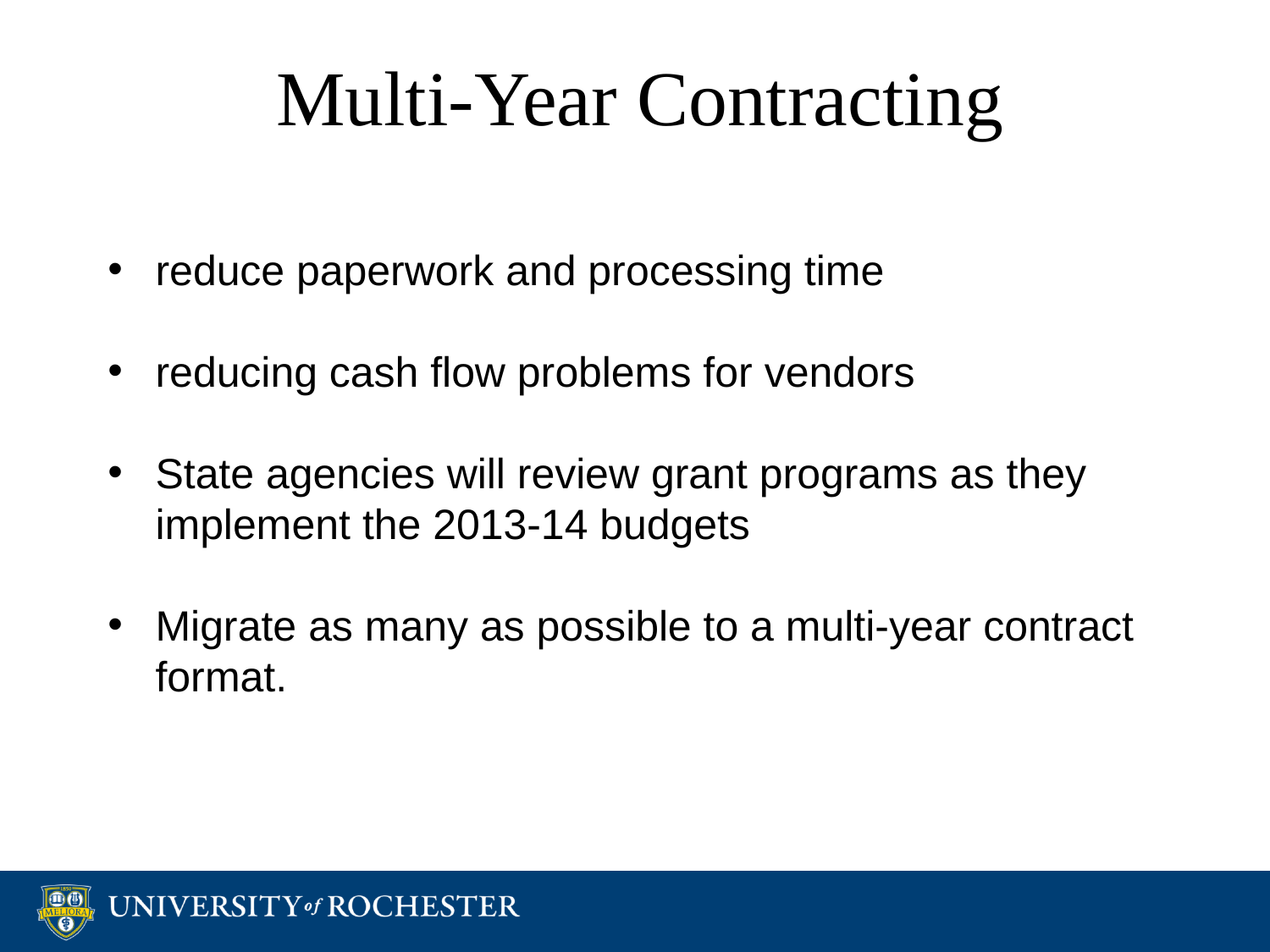

Multi-Year Contracting

reduce paperwork and processing time

reducing cash flow problems for vendors

State agencies will review grant programs as they implement the 2013-14 budgets

Migrate as many as possible to a multi-year contract format.